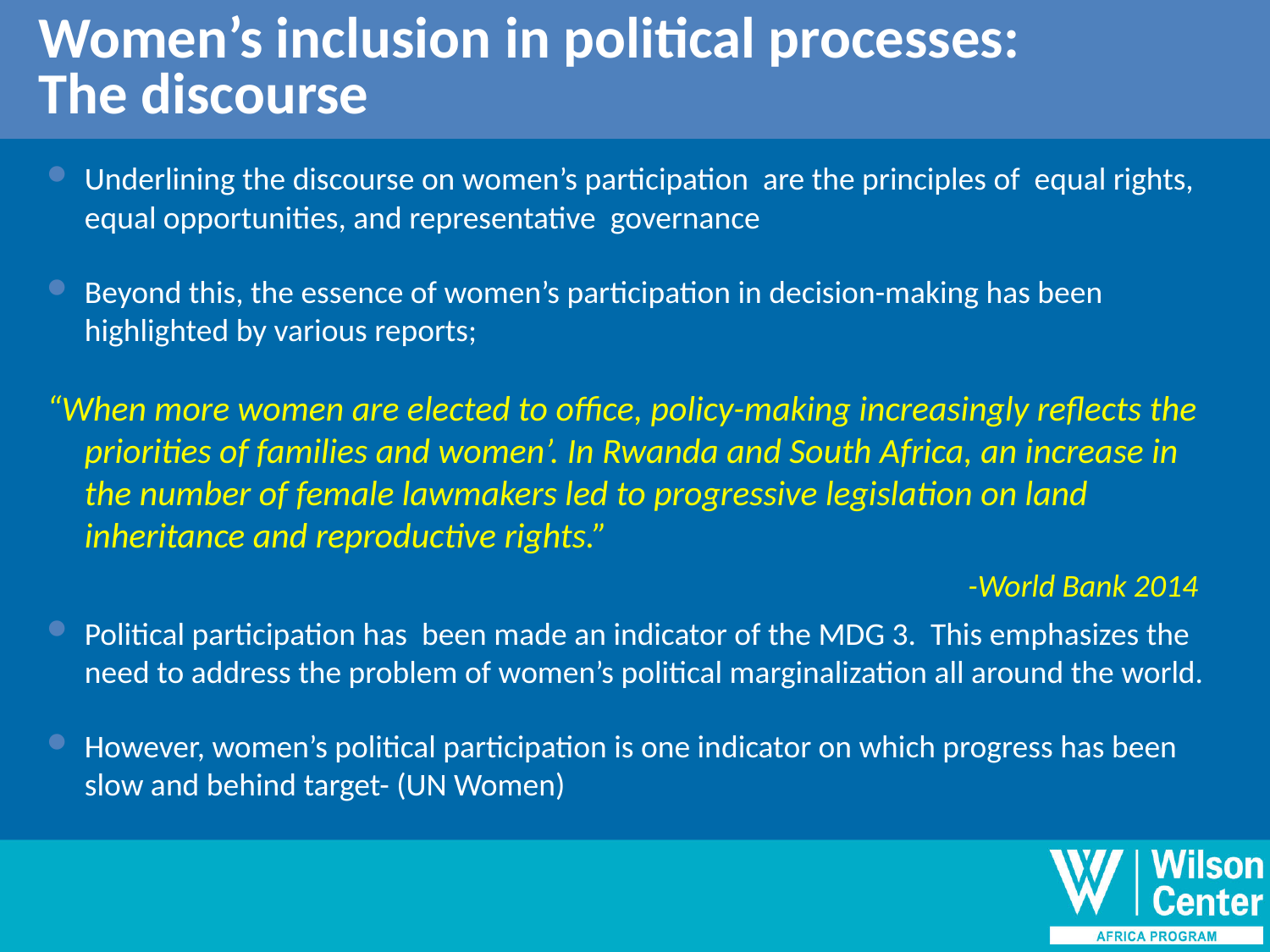

Women’s inclusion in political processes:
  The discourse
Underlining the discourse on women’s participation  are the principles of  equal rights, equal opportunities, and representative  governance

Beyond this, the essence of women’s participation in decision-making has been highlighted by various reports;

“When more women are elected to office, policy-making increasingly reflects the priorities of families and women’. In Rwanda and South Africa, an increase in the number of female lawmakers led to progressive legislation on land inheritance and reproductive rights.”
                                                                                                                                -World Bank 2014
Political participation has  been made an indicator of the MDG 3.  This emphasizes the need to address the problem of women’s political marginalization all around the world.

However, women’s political participation is one indicator on which progress has been slow and behind target- (UN Women)